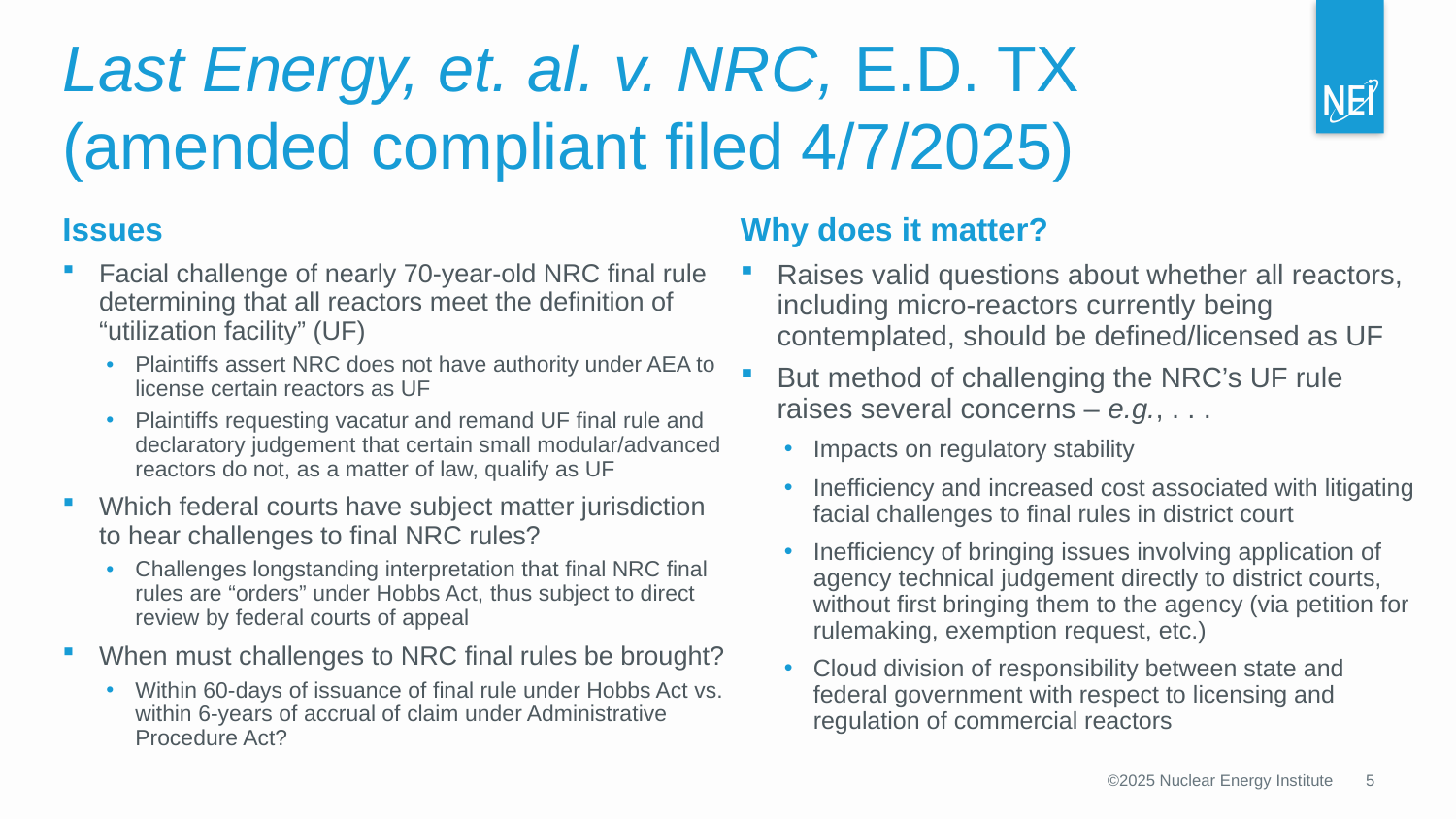

Last Energy, et. al. v. NRC, E.D. TX (amended compliant filed 4/7/2025)
Issues
Facial challenge of nearly 70-year-old NRC final rule determining that all reactors meet the definition of “utilization facility” (UF)
Plaintiffs assert NRC does not have authority under AEA to license certain reactors as UF
Plaintiffs requesting vacatur and remand UF final rule and declaratory judgement that certain small modular/advanced reactors do not, as a matter of law, qualify as UF
Which federal courts have subject matter jurisdiction to hear challenges to final NRC rules?
Challenges longstanding interpretation that final NRC final rules are “orders” under Hobbs Act, thus subject to direct review by federal courts of appeal
When must challenges to NRC final rules be brought?
Within 60-days of issuance of final rule under Hobbs Act vs. within 6-years of accrual of claim under Administrative Procedure Act?

Why does it matter?
Raises valid questions about whether all reactors, including micro-reactors currently being contemplated, should be defined/licensed as UF
But method of challenging the NRC’s UF rule raises several concerns – e.g., . . .
Impacts on regulatory stability
Inefficiency and increased cost associated with litigating facial challenges to final rules in district court
Inefficiency of bringing issues involving application of agency technical judgement directly to district courts, without first bringing them to the agency (via petition for rulemaking, exemption request, etc.)
Cloud division of responsibility between state and federal government with respect to licensing and regulation of commercial reactors